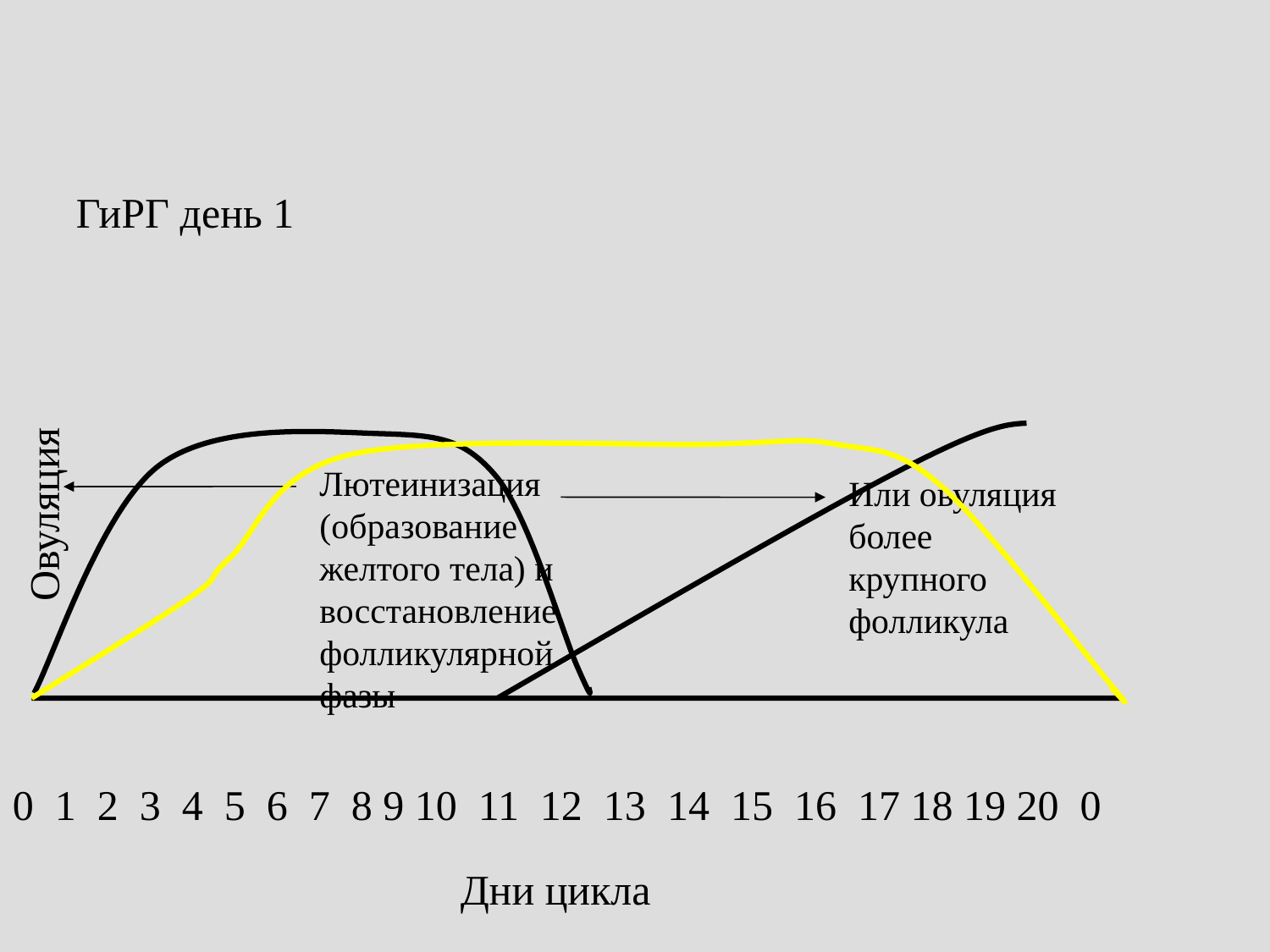

ГиРГ день 1

Овуляция
Лютеинизация (образование желтого тела) и восстановление фолликулярной фазы
Или овуляция более крупного фолликула

0  1  2  3  4  5  6  7  8 9 10  11  12  13  14  15  16  17 18 19 20  0
Дни цикла